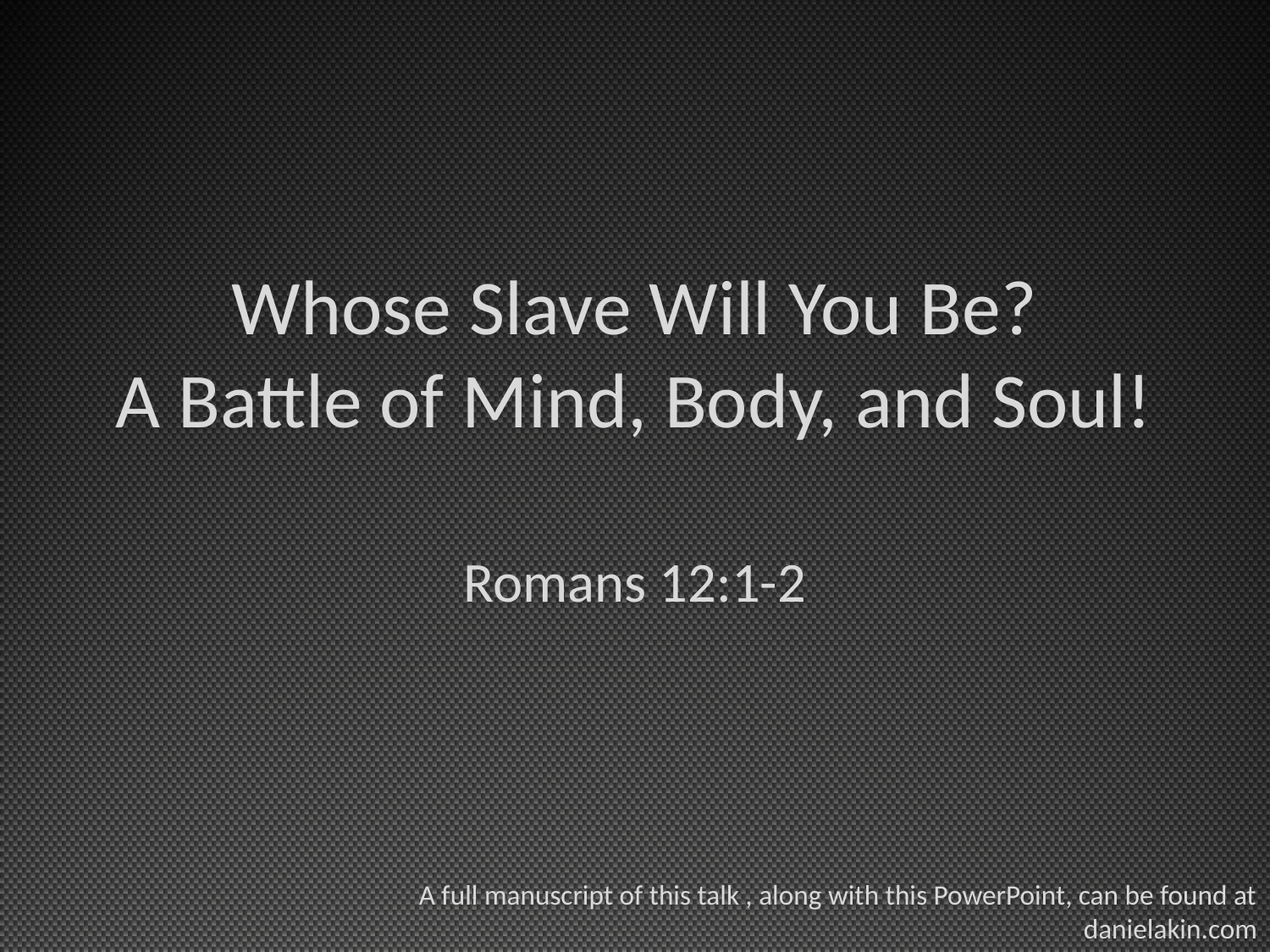

# Whose Slave Will You Be? A Battle of Mind, Body, and Soul!
Romans 12:1-2
A full manuscript of this talk , along with this PowerPoint, can be found at
danielakin.com